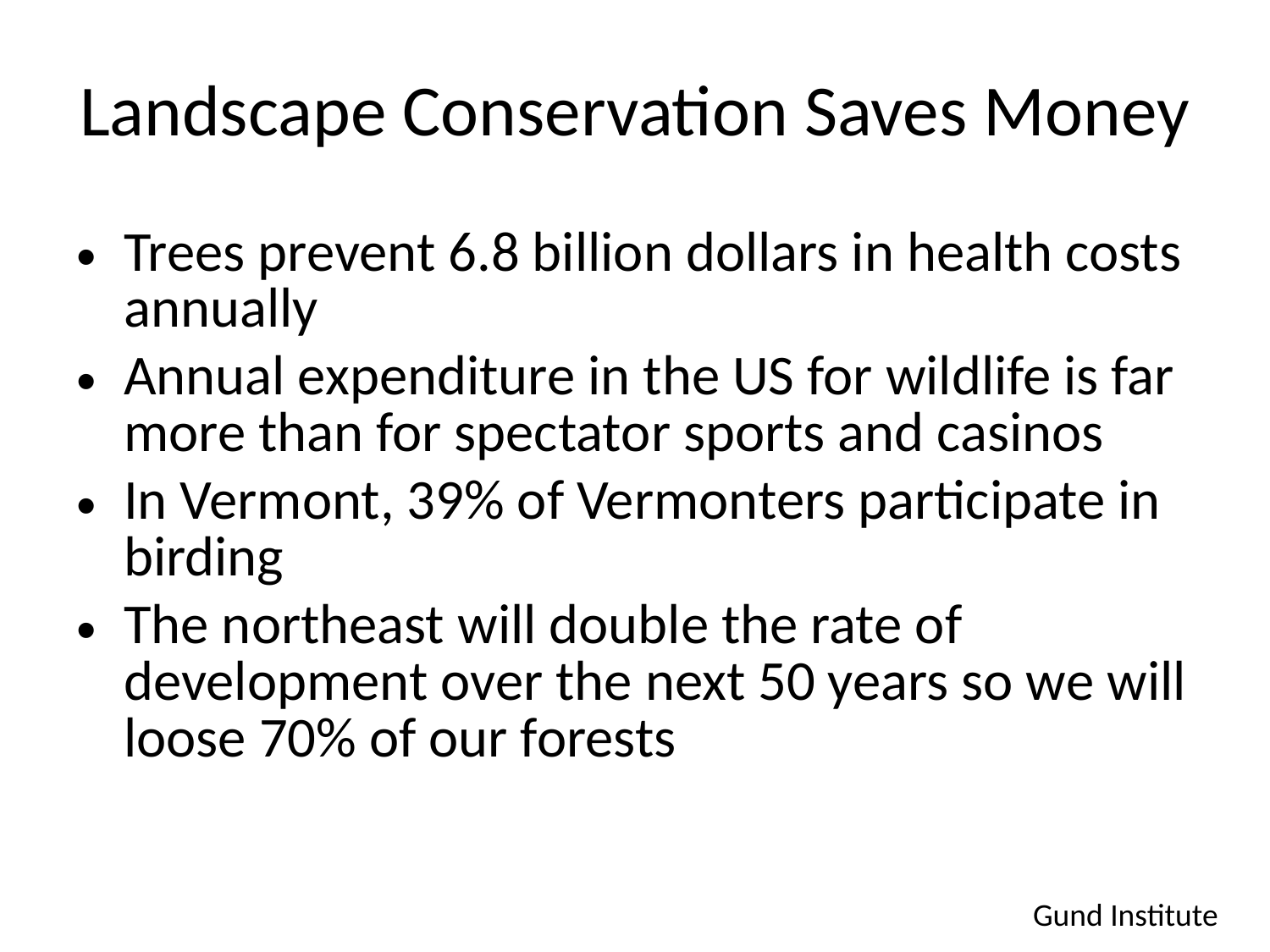

# Landscape Conservation Saves Money
Trees prevent 6.8 billion dollars in health costs annually
Annual expenditure in the US for wildlife is far more than for spectator sports and casinos
In Vermont, 39% of Vermonters participate in birding
The northeast will double the rate of development over the next 50 years so we will loose 70% of our forests
Gund Institute